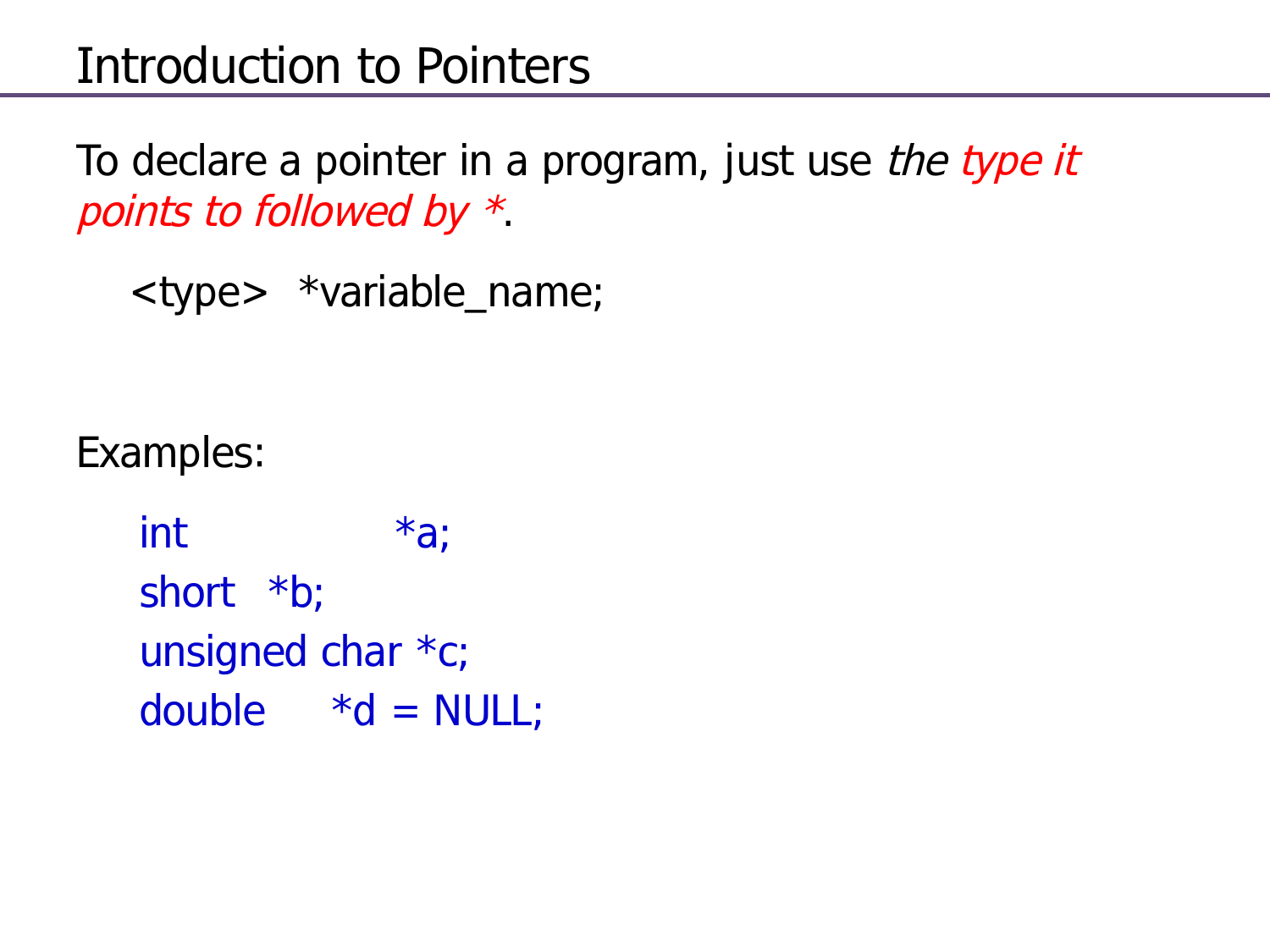

# Introduction to Pointers
To declare a pointer in a program, just use the type it points to followed by *.
    <type>  *variable_name;

Examples:
int 		*a;
short 	*b;
unsigned char *c;
double     *d = NULL;